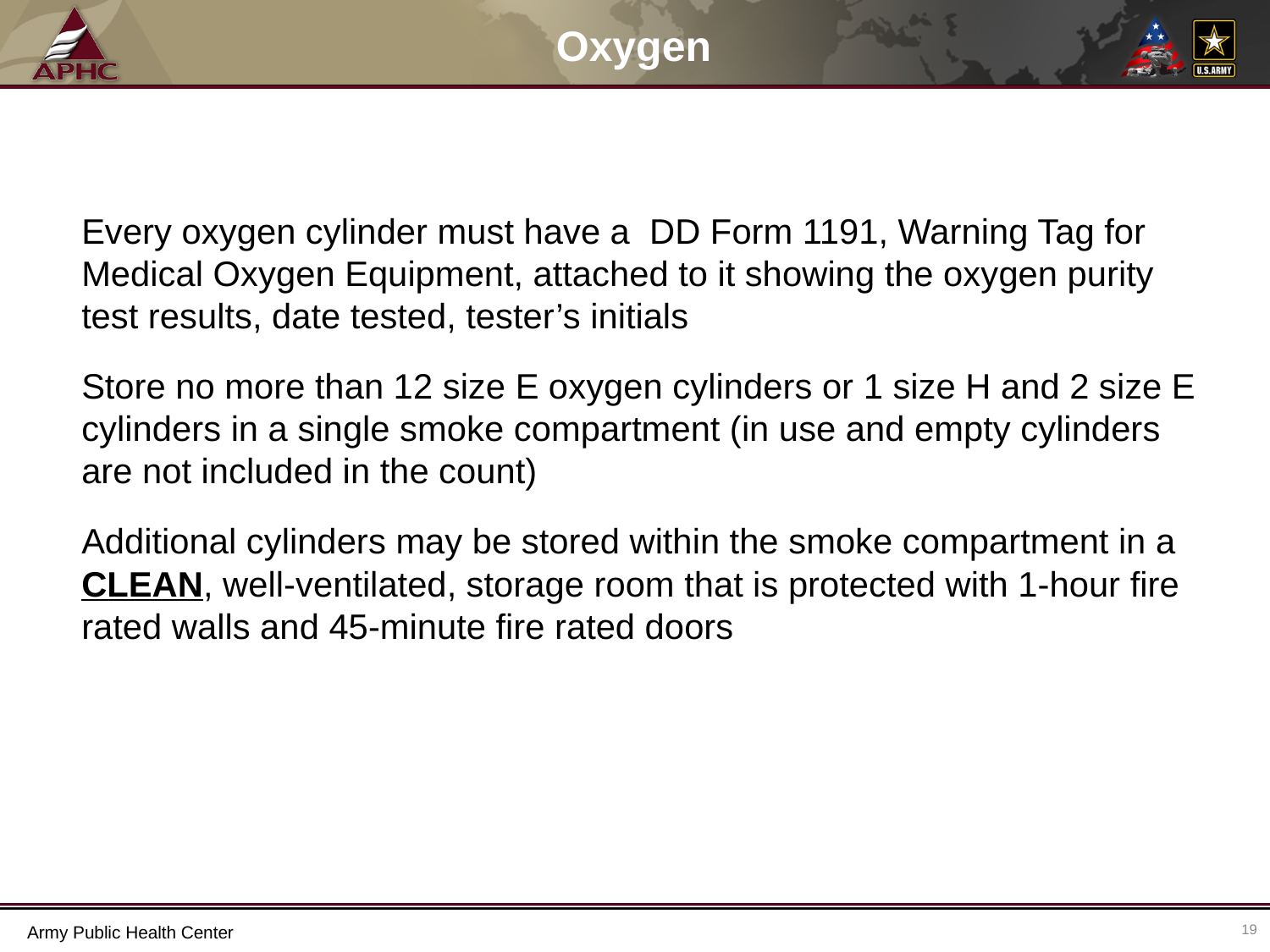

# Oxygen
Every oxygen cylinder must have a  DD Form 1191, Warning Tag for Medical Oxygen Equipment, attached to it showing the oxygen purity test results, date tested, tester’s initials
Store no more than 12 size E oxygen cylinders or 1 size H and 2 size E cylinders in a single smoke compartment (in use and empty cylinders are not included in the count)
Additional cylinders may be stored within the smoke compartment in a CLEAN, well-ventilated, storage room that is protected with 1-hour fire rated walls and 45-minute fire rated doors
19